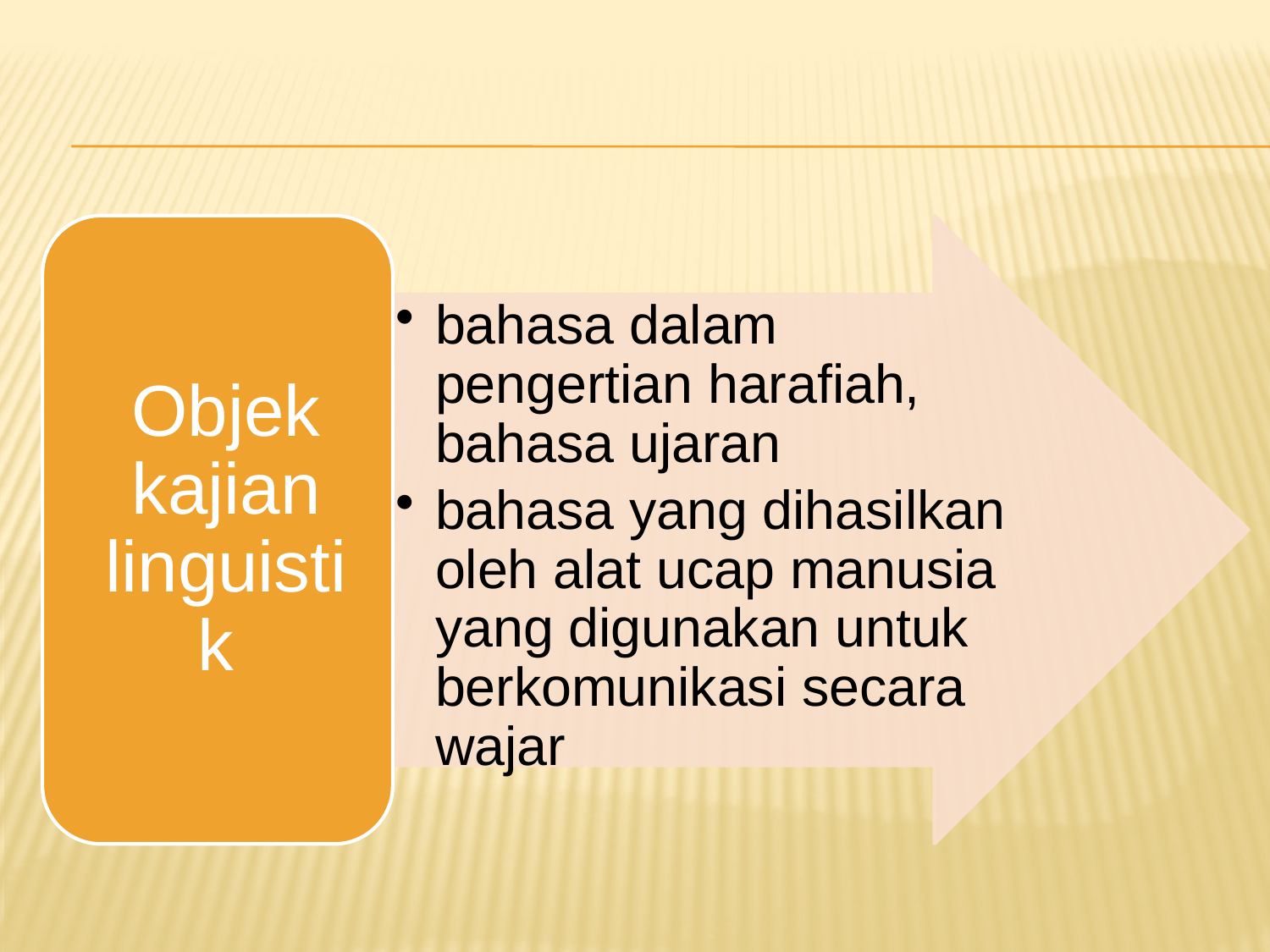

bahasa dalam pengertian harafiah, bahasa ujaran
bahasa yang dihasilkan oleh alat ucap manusia yang digunakan untuk berkomunikasi secara wajar
Objek kajian linguistik